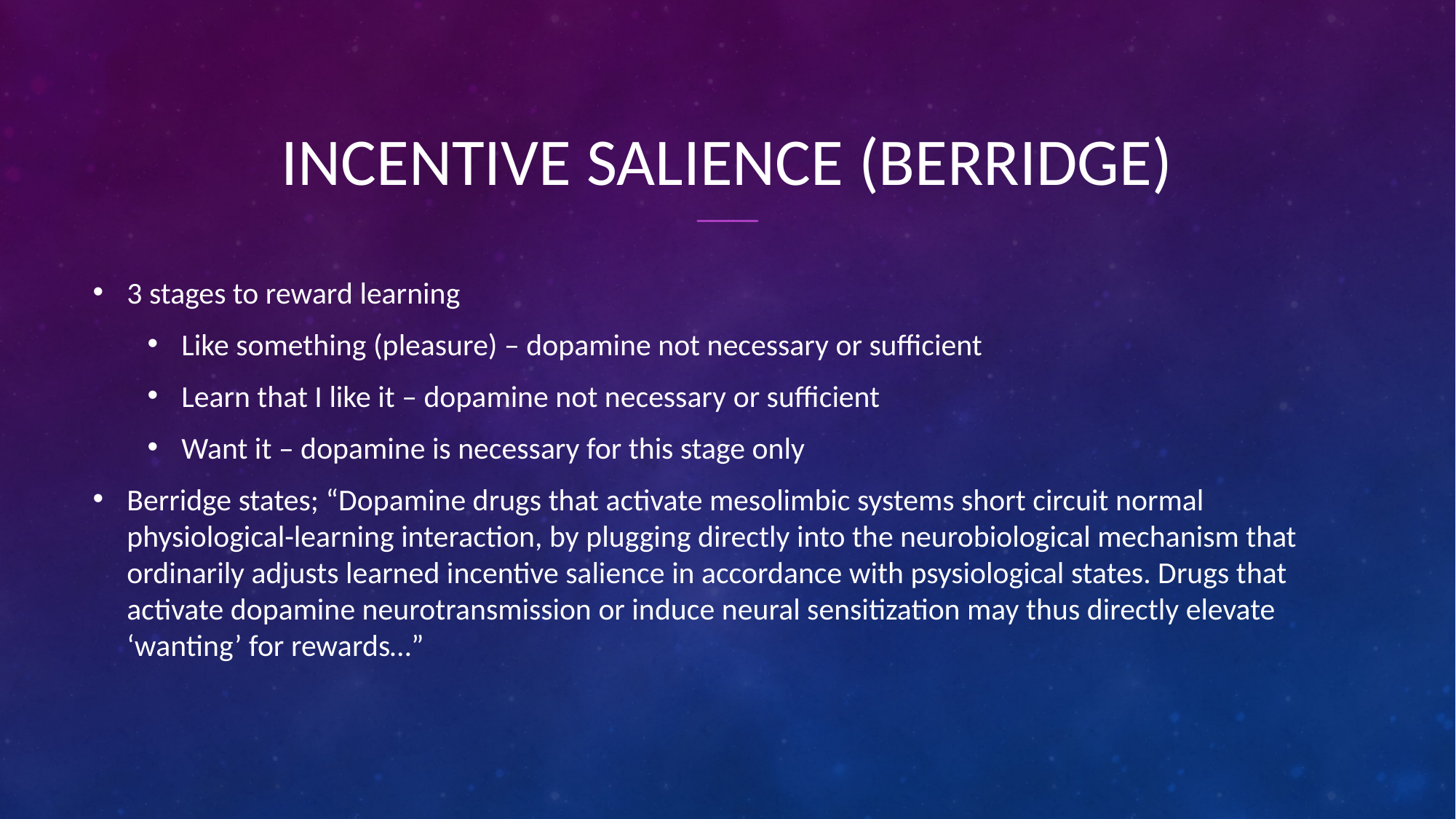

# Incentive salience (berridge)
3 stages to reward learning
Like something (pleasure) – dopamine not necessary or sufficient
Learn that I like it – dopamine not necessary or sufficient
Want it – dopamine is necessary for this stage only
Berridge states; “Dopamine drugs that activate mesolimbic systems short circuit normal physiological-learning interaction, by plugging directly into the neurobiological mechanism that ordinarily adjusts learned incentive salience in accordance with psysiological states. Drugs that activate dopamine neurotransmission or induce neural sensitization may thus directly elevate ‘wanting’ for rewards…”